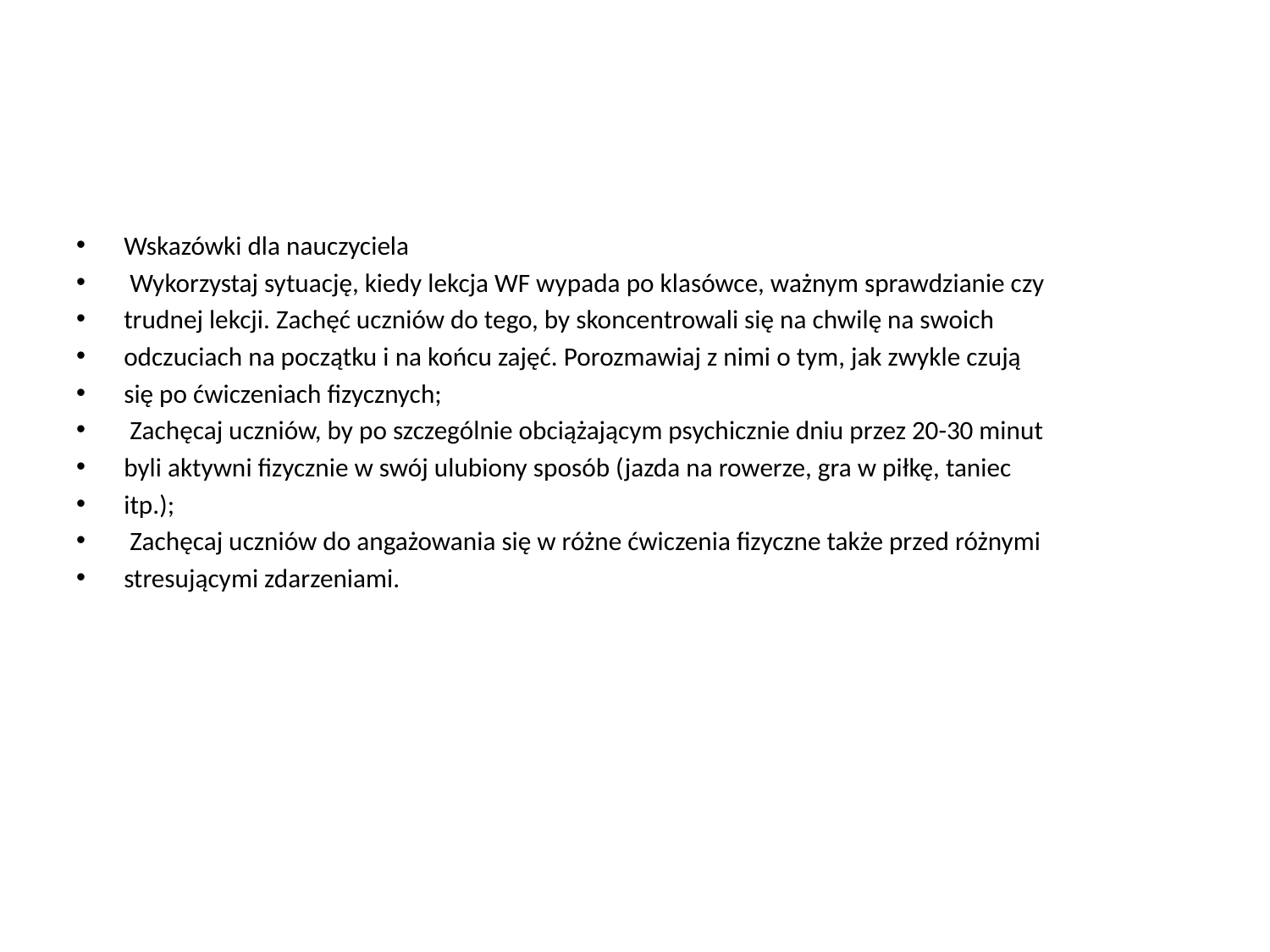

#
Wskazówki dla nauczyciela
 Wykorzystaj sytuację, kiedy lekcja WF wypada po klasówce, ważnym sprawdzianie czy
trudnej lekcji. Zachęć uczniów do tego, by skoncentrowali się na chwilę na swoich
odczuciach na początku i na końcu zajęć. Porozmawiaj z nimi o tym, jak zwykle czują
się po ćwiczeniach fizycznych;
 Zachęcaj uczniów, by po szczególnie obciążającym psychicznie dniu przez 20-30 minut
byli aktywni fizycznie w swój ulubiony sposób (jazda na rowerze, gra w piłkę, taniec
itp.);
 Zachęcaj uczniów do angażowania się w różne ćwiczenia fizyczne także przed różnymi
stresującymi zdarzeniami.